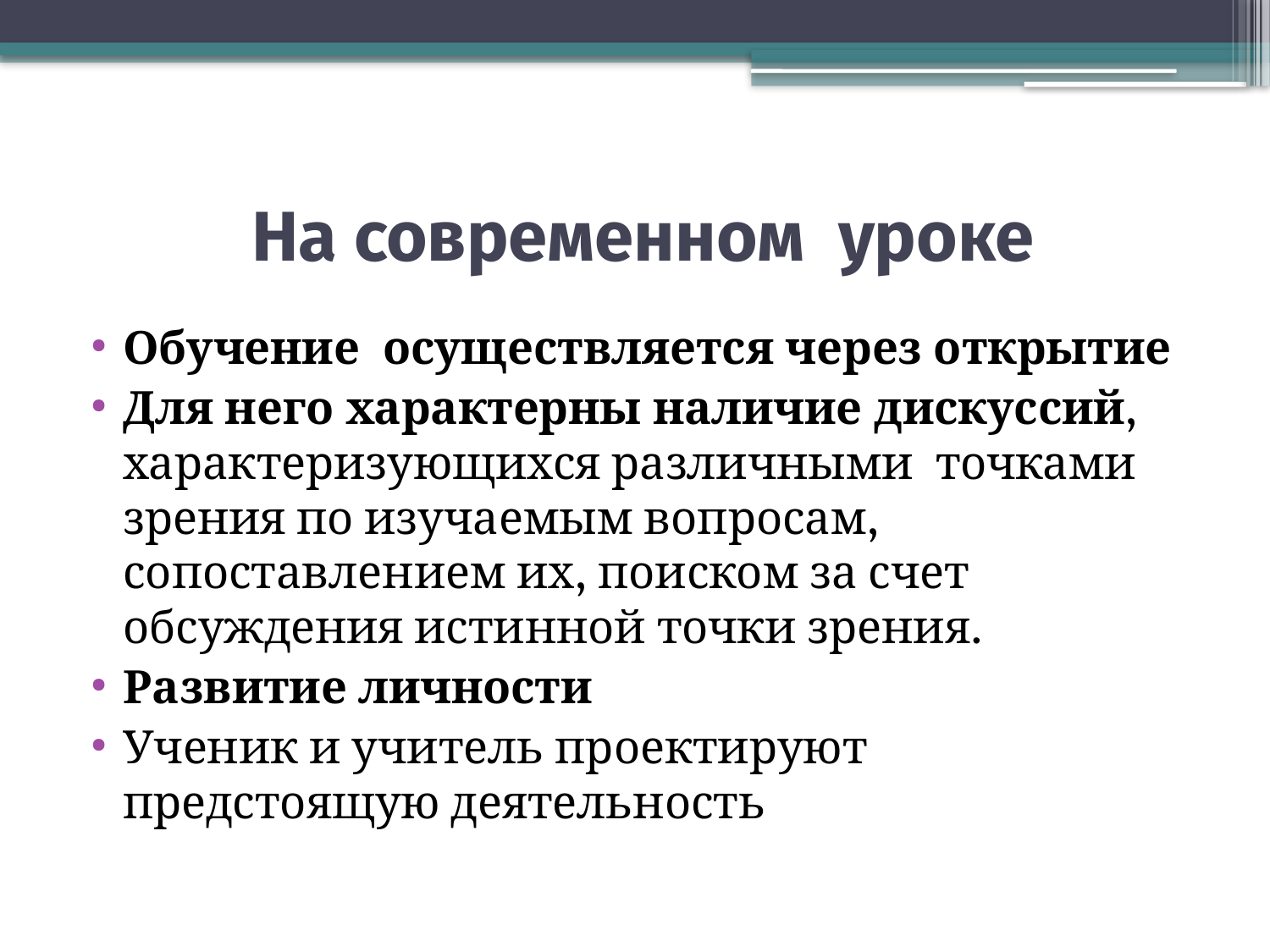

# На современном  уроке
Обучение  осуществляется через открытие
Для него характерны наличие дискуссий, характеризующихся различными  точками зрения по изучаемым вопросам, сопоставлением их, поиском за счет обсуждения истинной точки зрения.
Развитие личности
Ученик и учитель проектируют предстоящую деятельность